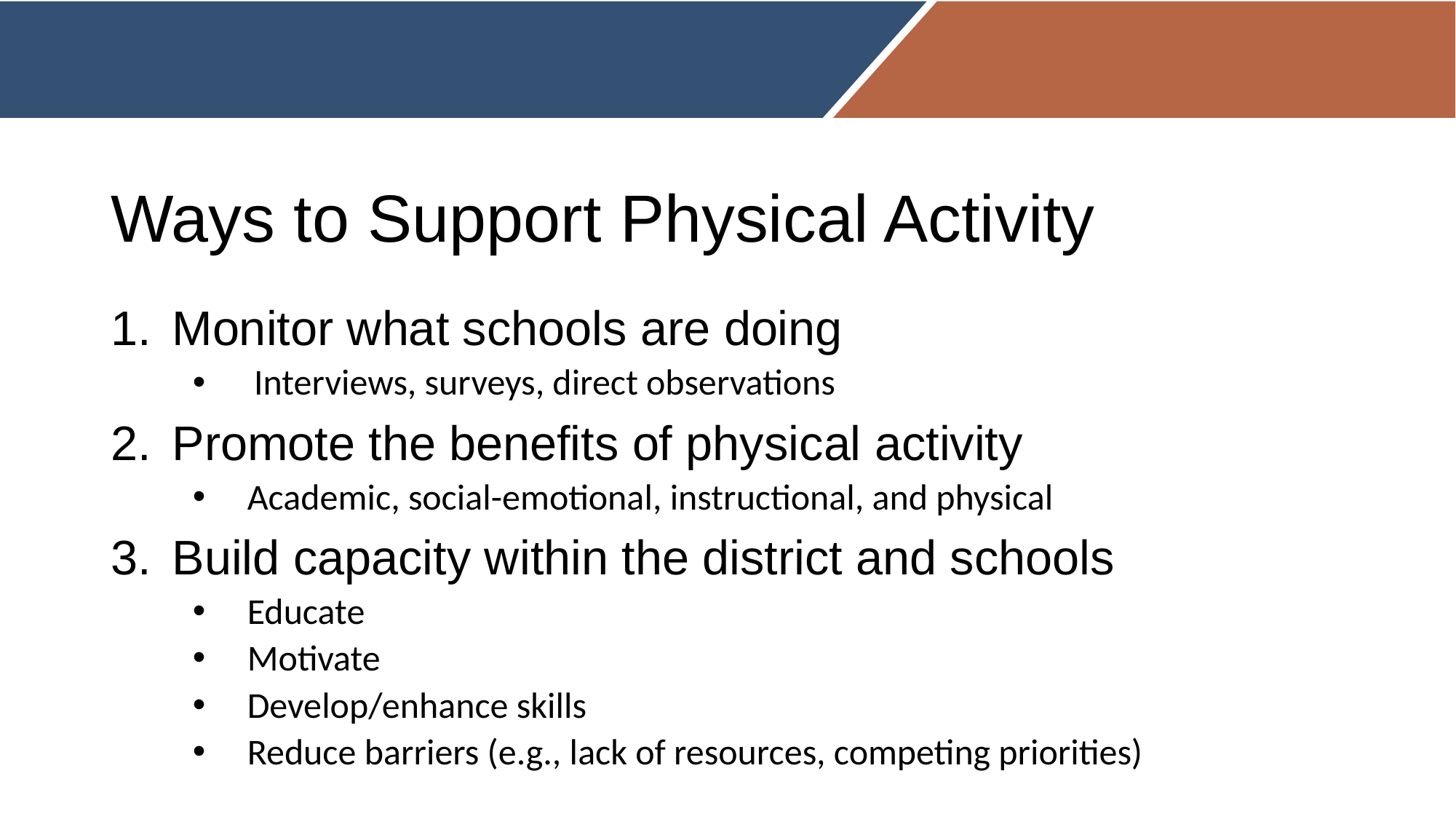

# Ways to Support Physical Activity
Monitor what schools are doing
Interviews, surveys, direct observations
Promote the benefits of physical activity
Academic, social-emotional, instructional, and physical
Build capacity within the district and schools
Educate
Motivate
Develop/enhance skills
Reduce barriers (e.g., lack of resources, competing priorities)